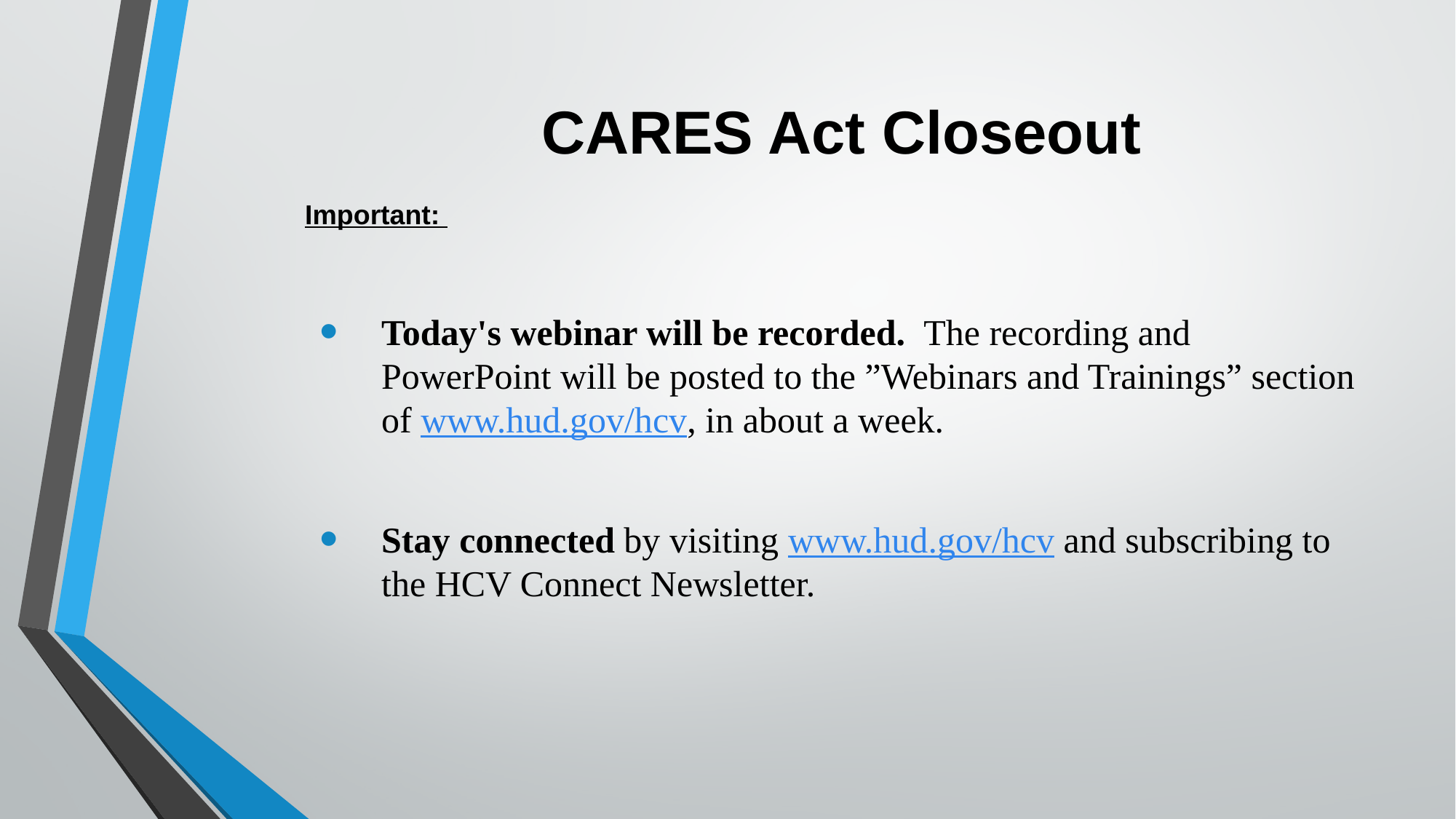

# CARES Act Closeout
Important:

Today's webinar will be recorded.  The recording and PowerPoint will be posted to the ”Webinars and Trainings” section of www.hud.gov/hcv, in about a week.

Stay connected by visiting www.hud.gov/hcv and subscribing to the HCV Connect Newsletter.